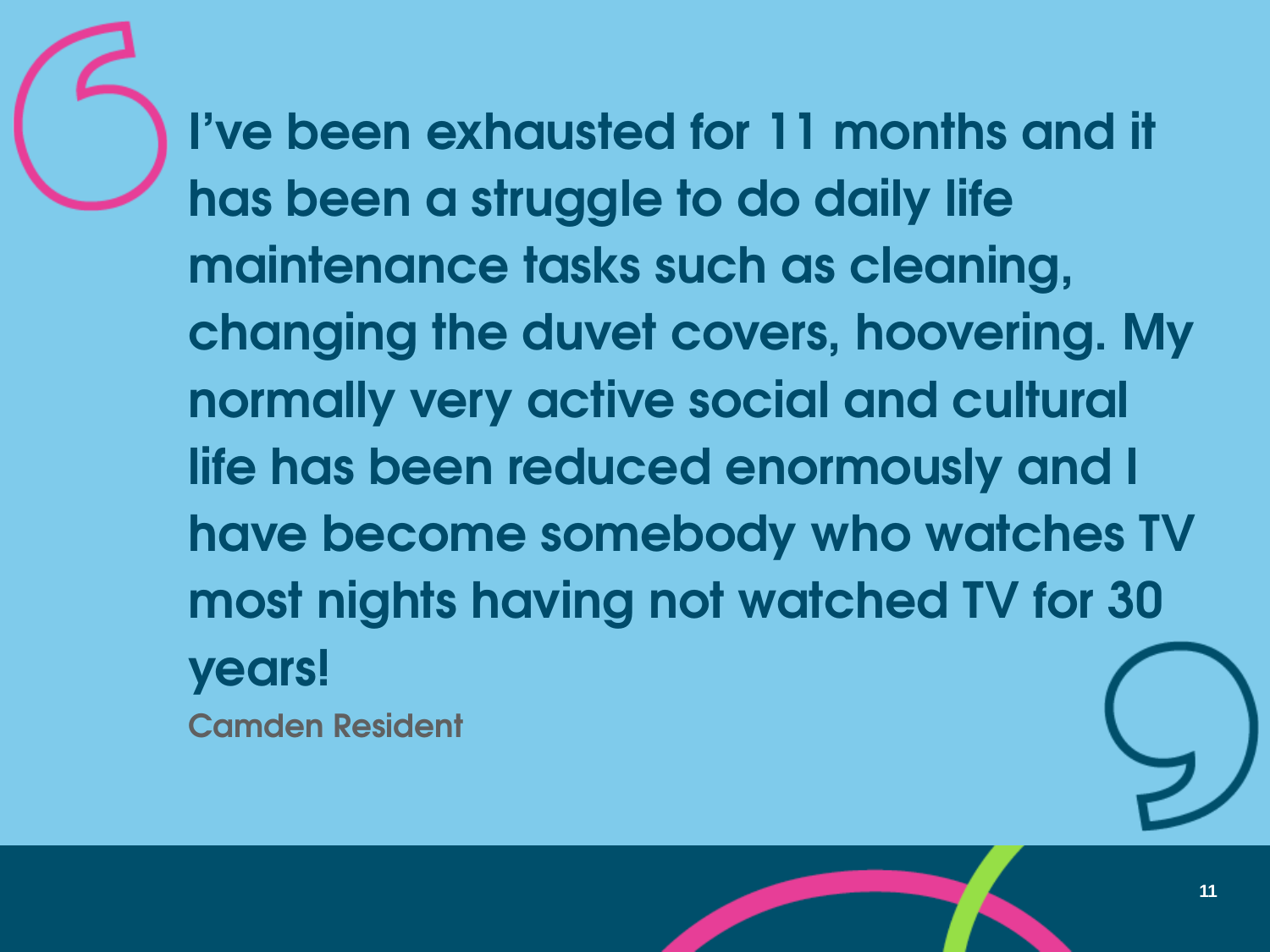

I’ve been exhausted for 11 months and it has been a struggle to do daily life maintenance tasks such as cleaning, changing the duvet covers, hoovering. My normally very active social and cultural life has been reduced enormously and I have become somebody who watches TV most nights having not watched TV for 30 years!
Camden Resident
11